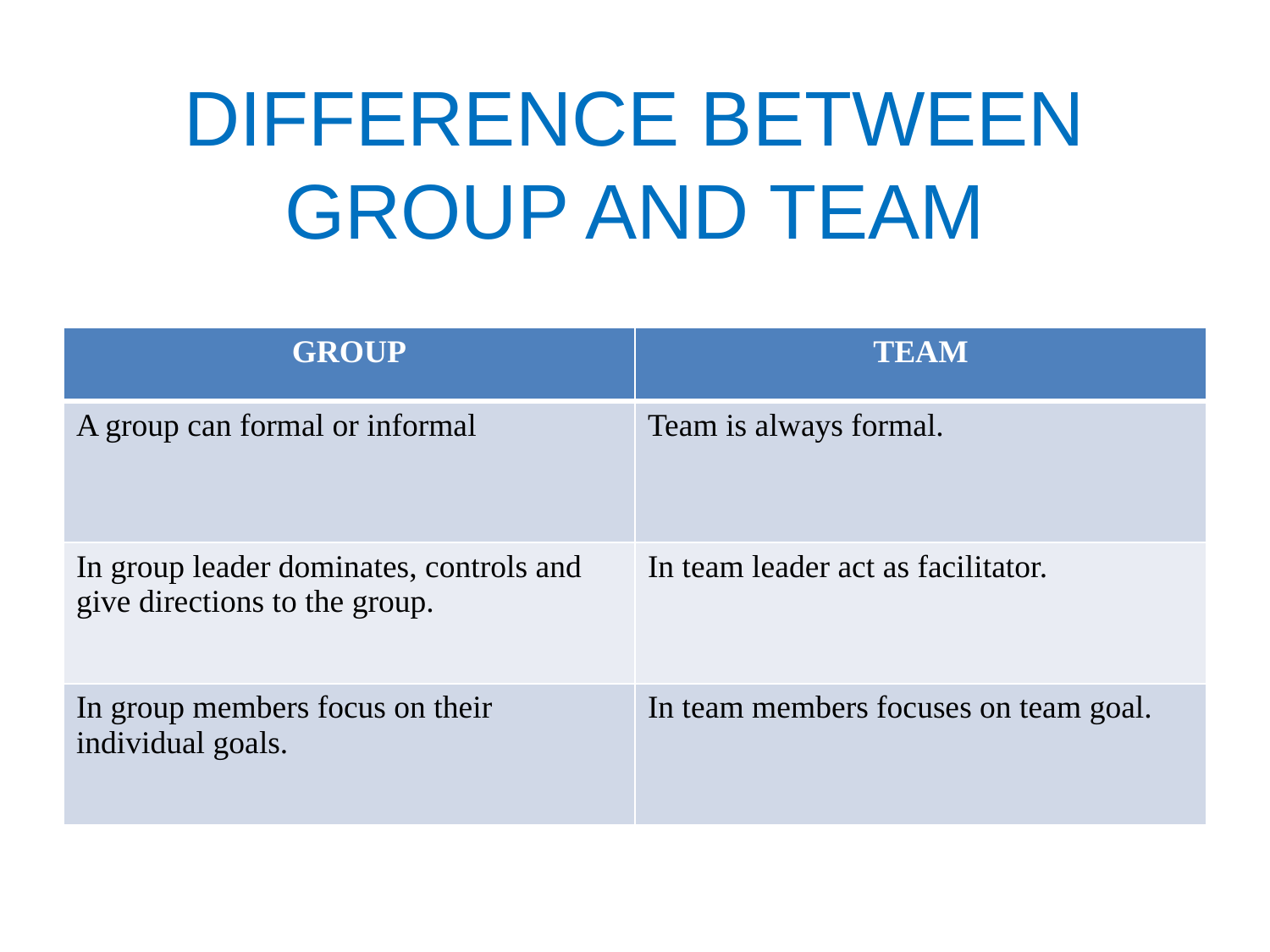

# DIFFERENCE BETWEEN GROUP AND TEAM
| GROUP | TEAM |
| --- | --- |
| A group can formal or informal | Team is always formal. |
| In group leader dominates, controls and give directions to the group. | In team leader act as facilitator. |
| In group members focus on their individual goals. | In team members focuses on team goal. |